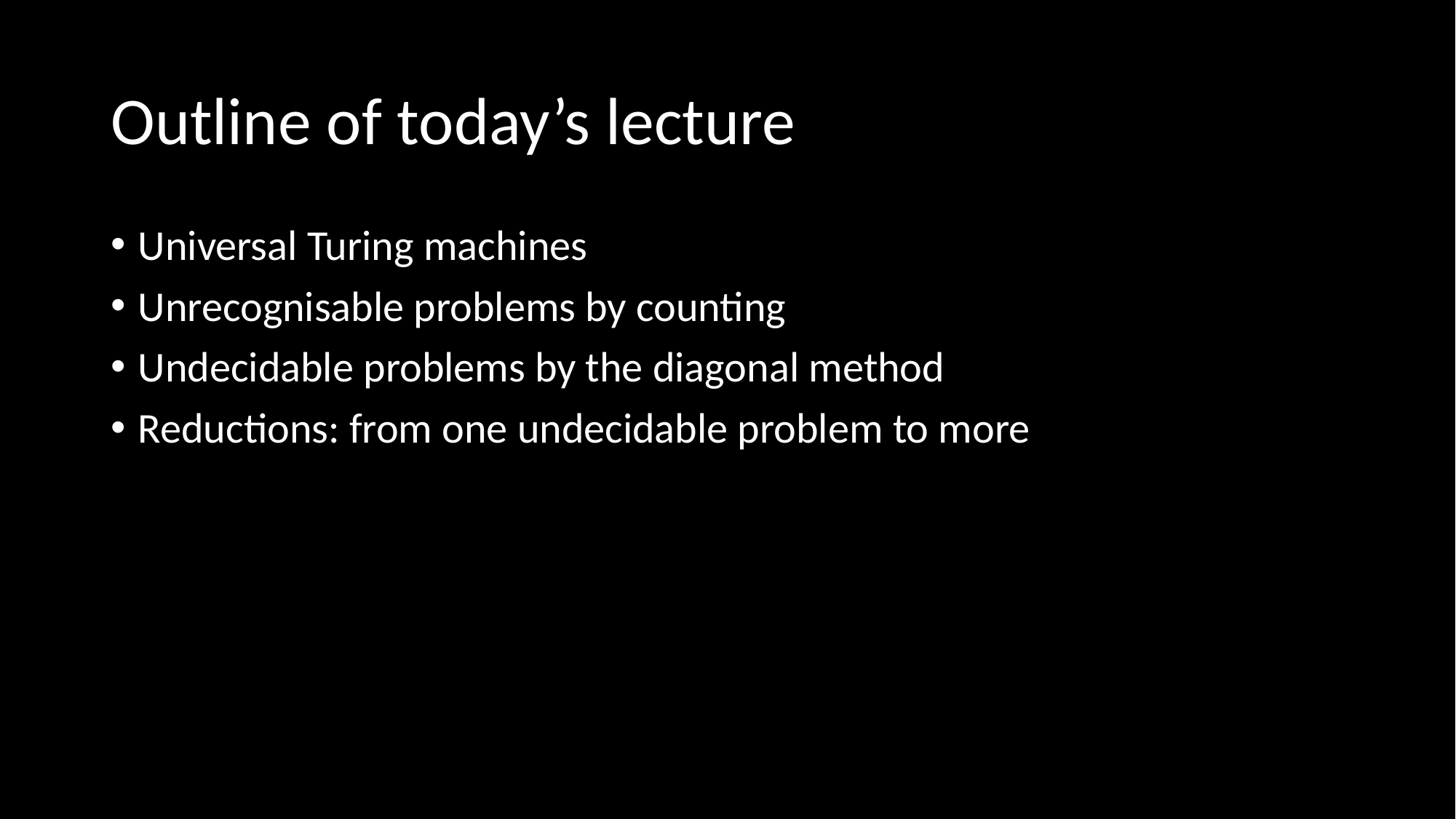

# Outline of today’s lecture
Universal Turing machines
Unrecognisable problems by counting
Undecidable problems by the diagonal method
Reductions: from one undecidable problem to more